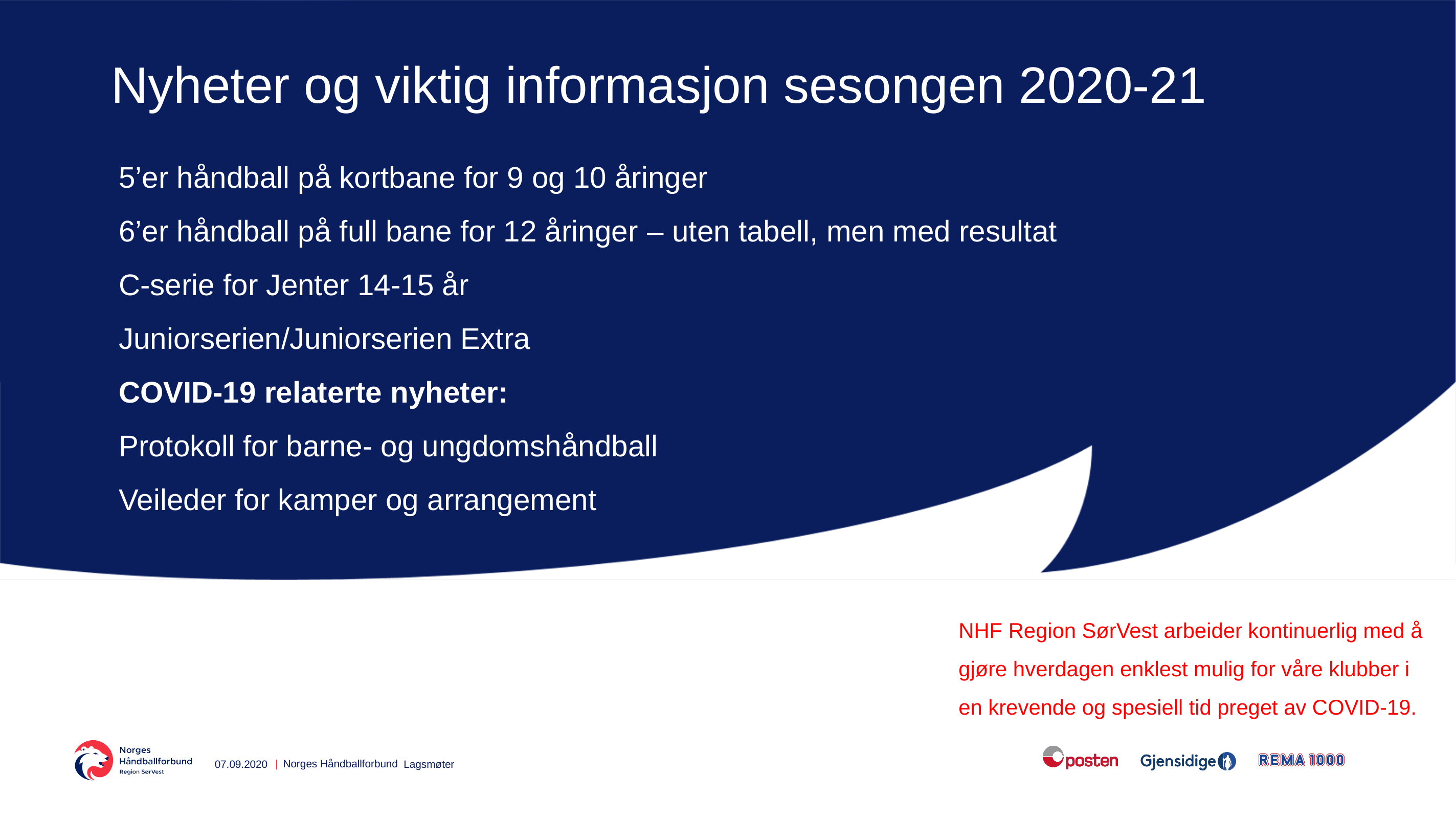

# Nyheter og viktig informasjon sesongen 2020-21
5’er håndball på kortbane for 9 og 10 åringer
6’er håndball på full bane for 12 åringer – uten tabell, men med resultat
C-serie for Jenter 14-15 år
Juniorserien/Juniorserien Extra
COVID-19 relaterte nyheter:
Protokoll for barne- og ungdomshåndball
Veileder for kamper og arrangement

NHF Region SørVest arbeider kontinuerlig med å gjøre hverdagen enklest mulig for våre klubber i en krevende og spesiell tid preget av COVID-19.
07.09.2020
Lagsmøter